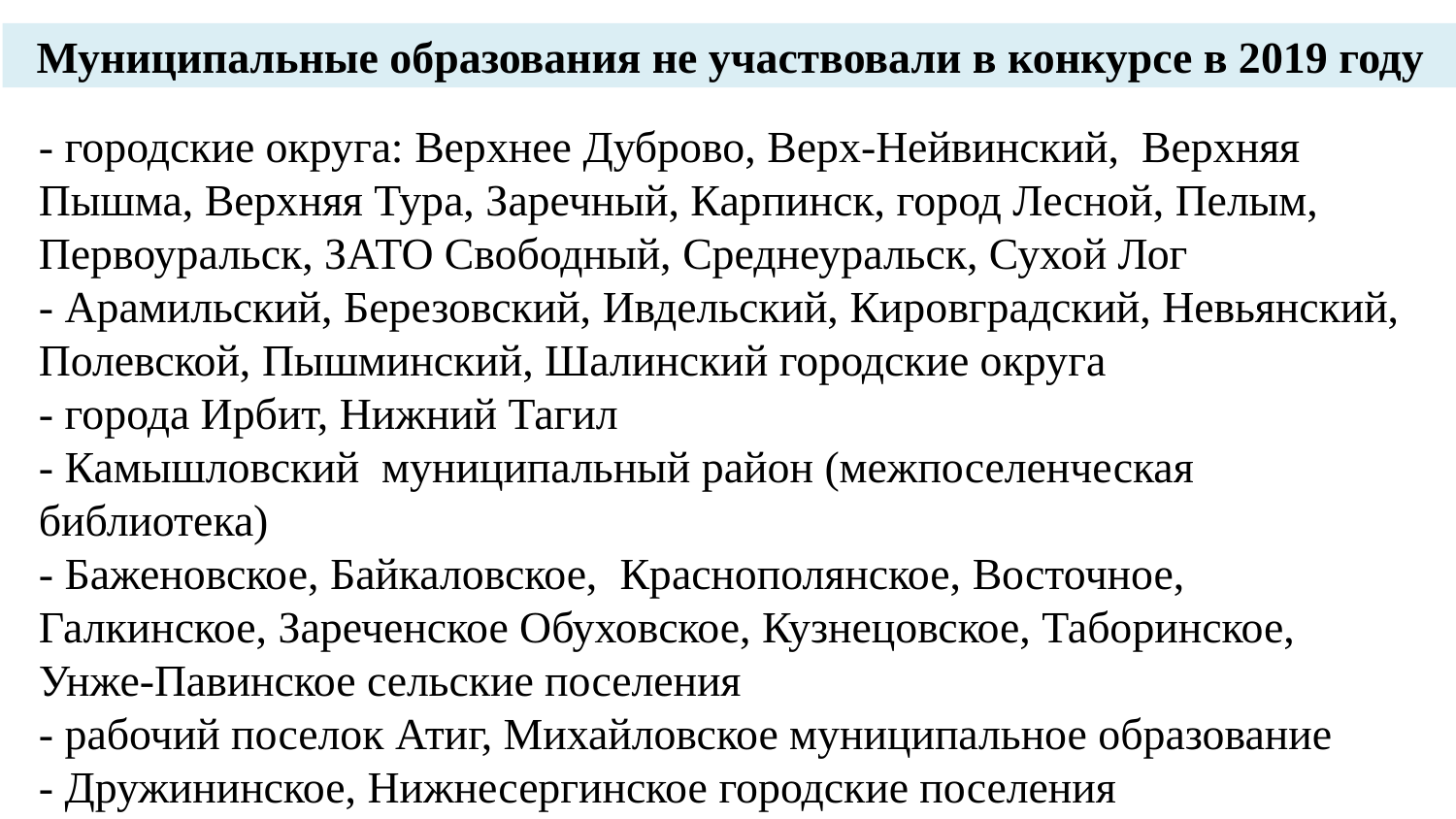

Муниципальные образования не участвовали в конкурсе в 2019 году
- городские округа: Верхнее Дуброво, Верх-Нейвинский,  Верхняя Пышма, Верхняя Тура, Заречный, Карпинск, город Лесной, Пелым, Первоуральск, ЗАТО Свободный, Среднеуральск, Сухой Лог
- Арамильский, Березовский, Ивдельский, Кировградский, Невьянский, Полевской, Пышминский, Шалинский городские округа
- города Ирбит, Нижний Тагил
- Камышловский  муниципальный район (межпоселенческая библиотека)
- Баженовское, Байкаловское,  Краснополянское, Восточное, Галкинское, Зареченское Обуховское, Кузнецовское, Таборинское, Унже-Павинское сельские поселения
- рабочий поселок Атиг, Михайловское муниципальное образование
- Дружининское, Нижнесергинское городские поселения